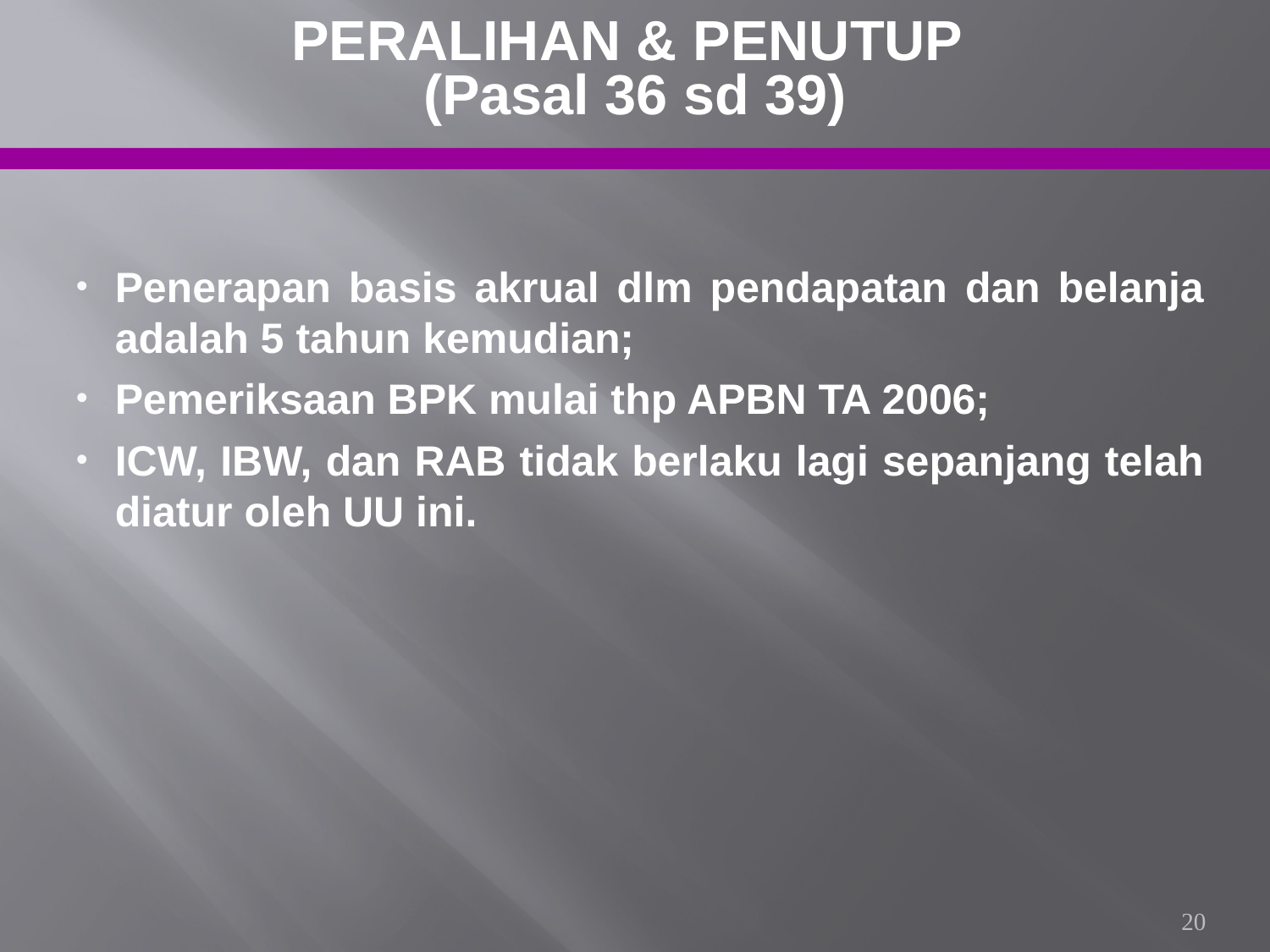

PERALIHAN & PENUTUP
(Pasal 36 sd 39)

Penerapan basis akrual dlm pendapatan dan belanja adalah 5 tahun kemudian;
Pemeriksaan BPK mulai thp APBN TA 2006;
ICW, IBW, dan RAB tidak berlaku lagi sepanjang telah diatur oleh UU ini.

20